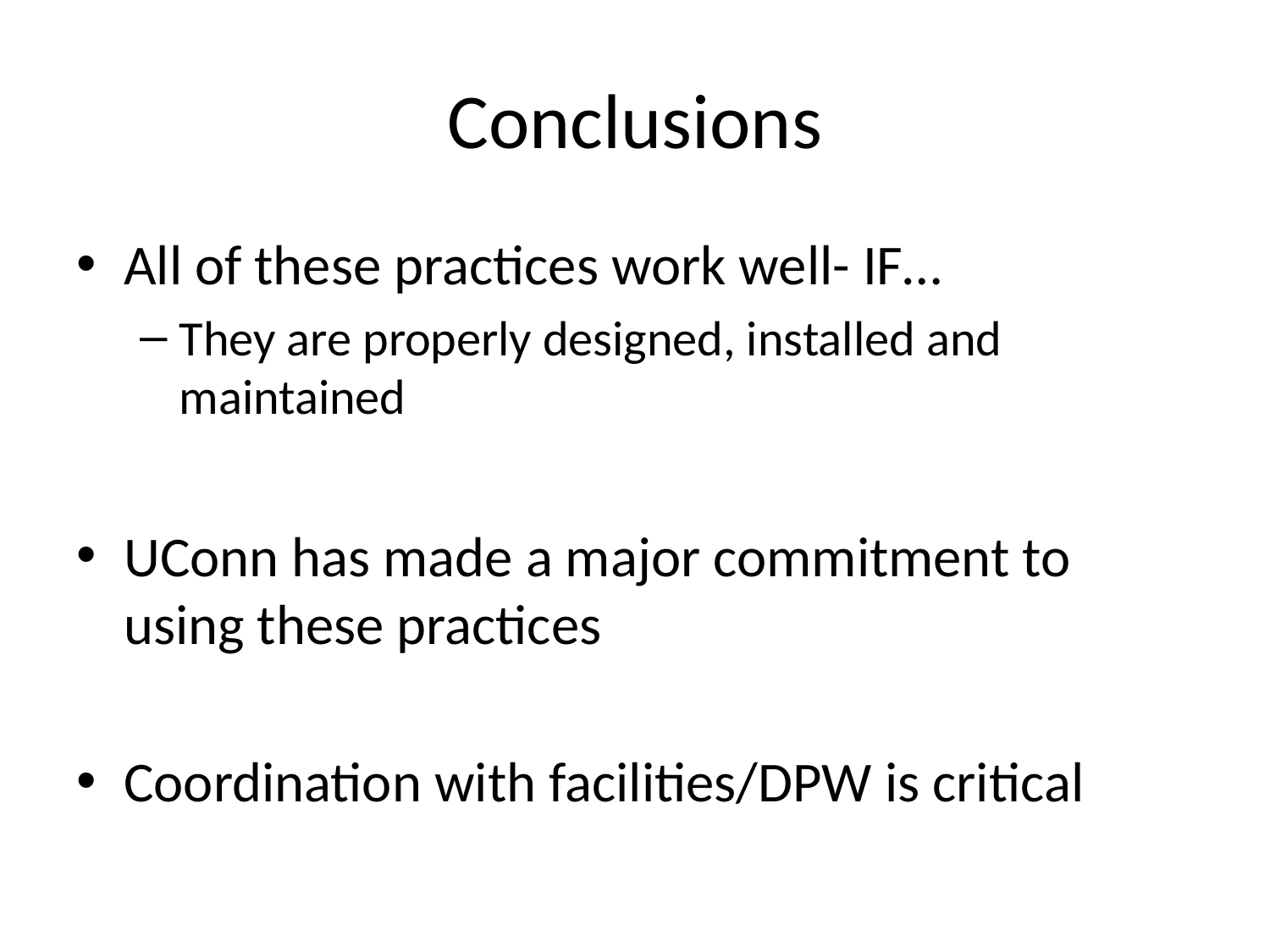

# Conclusions
All of these practices work well- IF…
They are properly designed, installed and maintained

UConn has made a major commitment to using these practices

Coordination with facilities/DPW is critical